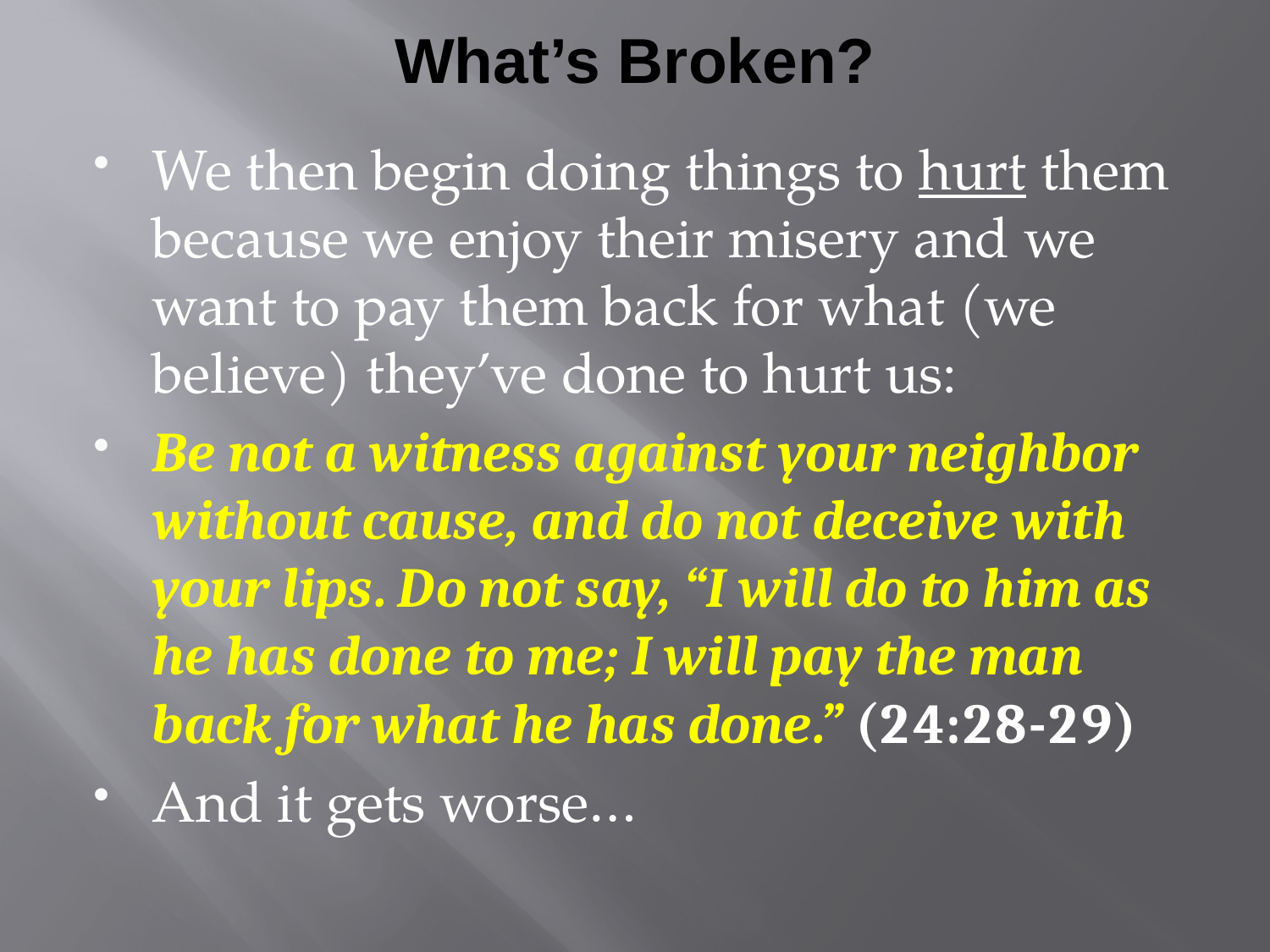

# What’s Broken?
We then begin doing things to hurt them because we enjoy their misery and we want to pay them back for what (we believe) they’ve done to hurt us:
Be not a witness against your neighbor without cause, and do not deceive with your lips. Do not say, “I will do to him as he has done to me; I will pay the man back for what he has done.” (24:28-29)
And it gets worse…